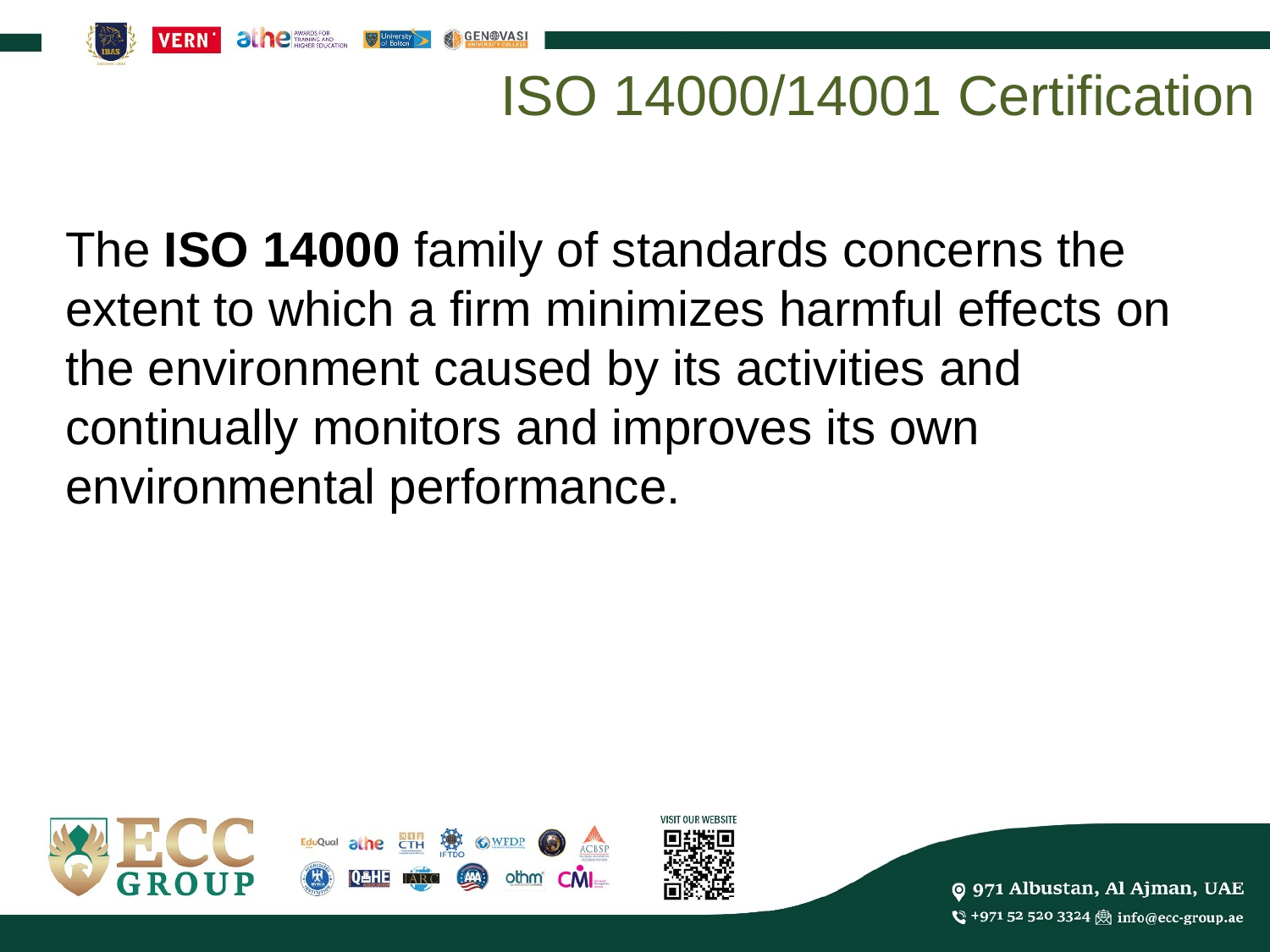

ISO 14000/14001 Certification
The ISO 14000 family of standards concerns the extent to which a firm minimizes harmful effects on the environment caused by its activities and continually monitors and improves its own environmental performance.